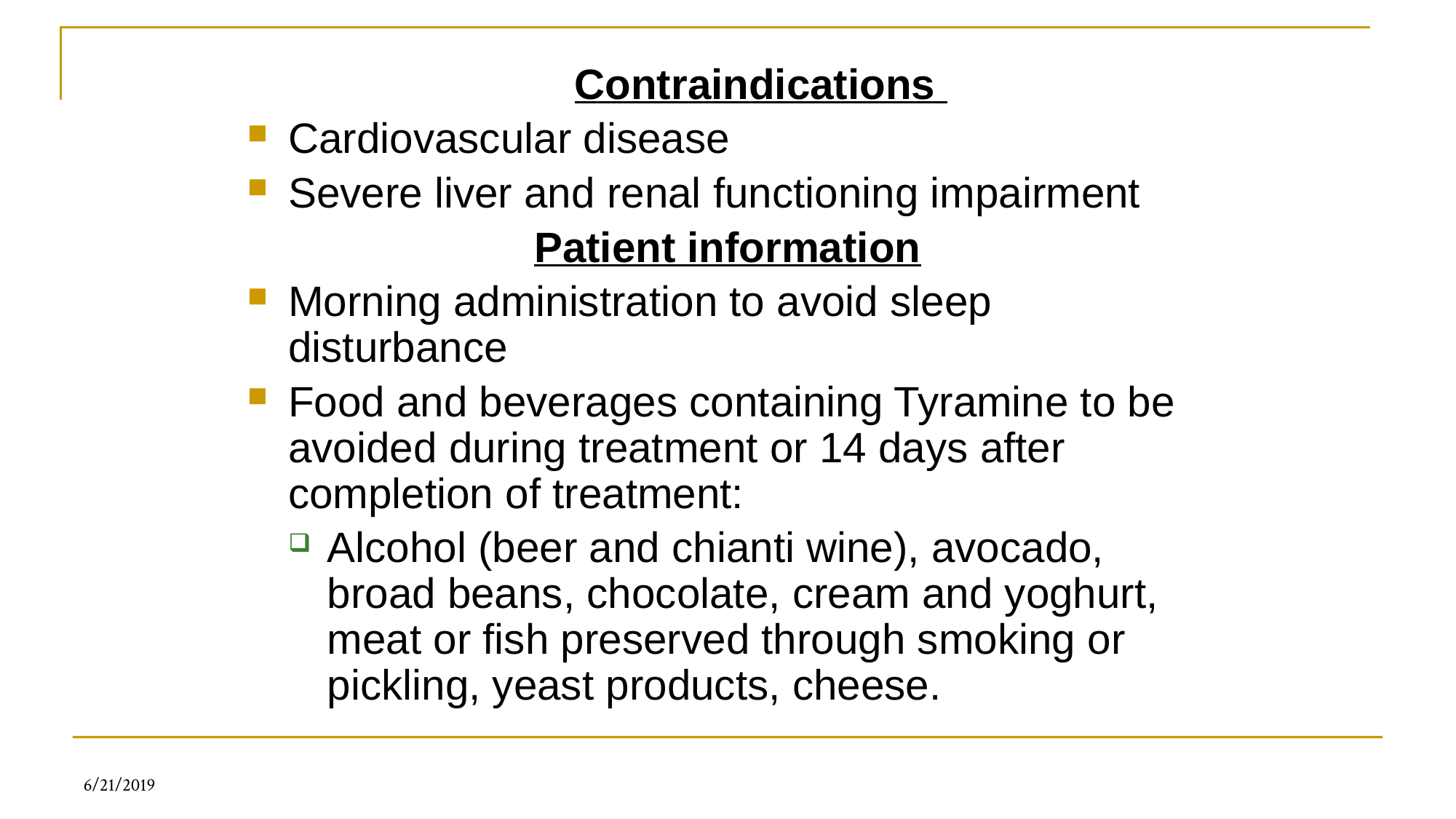

#
			Contraindications
Cardiovascular disease
Severe liver and renal functioning impairment
Patient information
Morning administration to avoid sleep disturbance
Food and beverages containing Tyramine to be avoided during treatment or 14 days after completion of treatment:
Alcohol (beer and chianti wine), avocado, broad beans, chocolate, cream and yoghurt, meat or fish preserved through smoking or pickling, yeast products, cheese.

6/21/2019